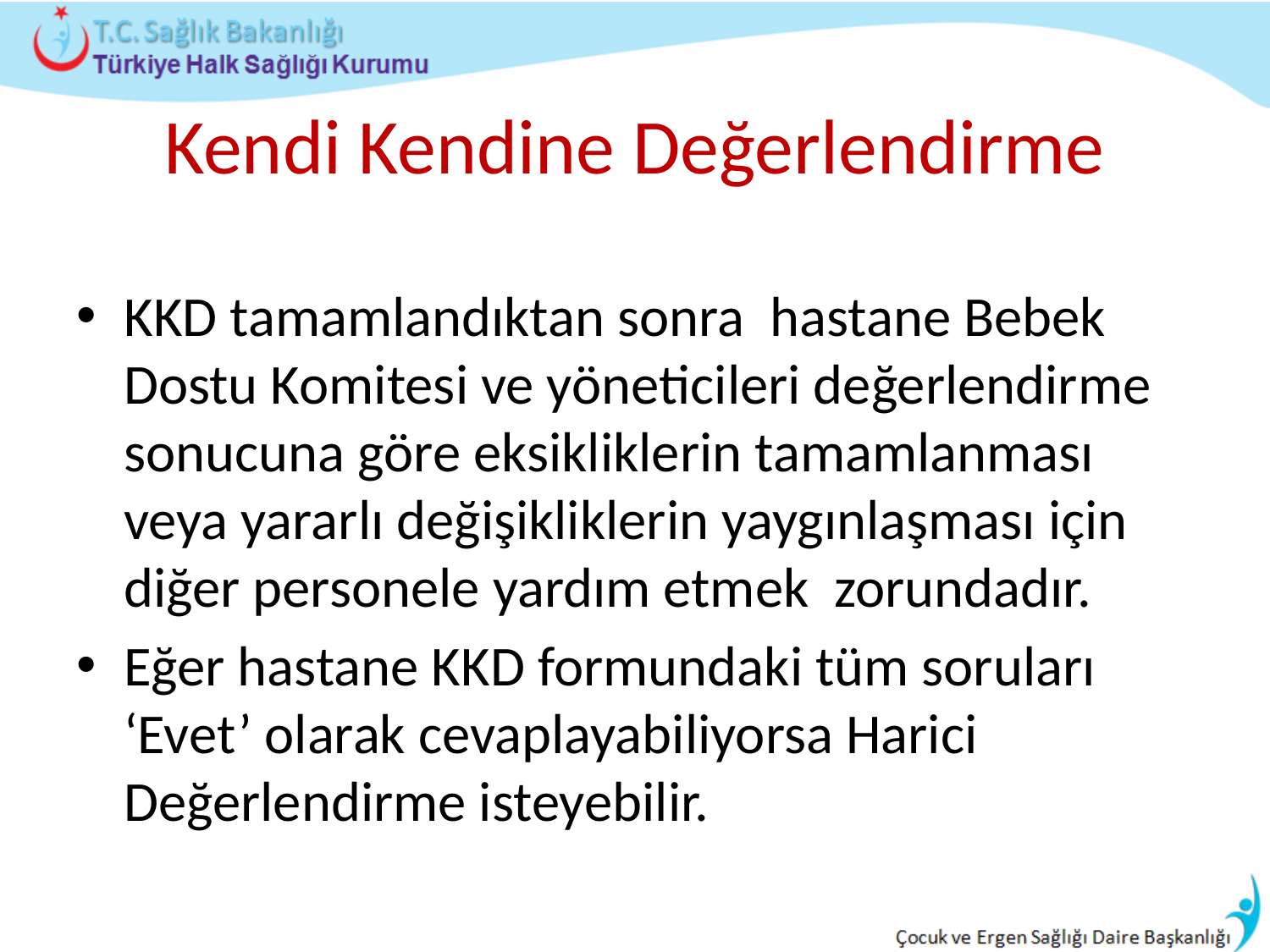

# Kendi Kendine Değerlendirme
KKD tamamlandıktan sonra  hastane Bebek Dostu Komitesi ve yöneticileri değerlendirme sonucuna göre eksikliklerin tamamlanması veya yararlı değişikliklerin yaygınlaşması için diğer personele yardım etmek  zorundadır.
Eğer hastane KKD formundaki tüm soruları ‘Evet’ olarak cevaplayabiliyorsa Harici Değerlendirme isteyebilir.